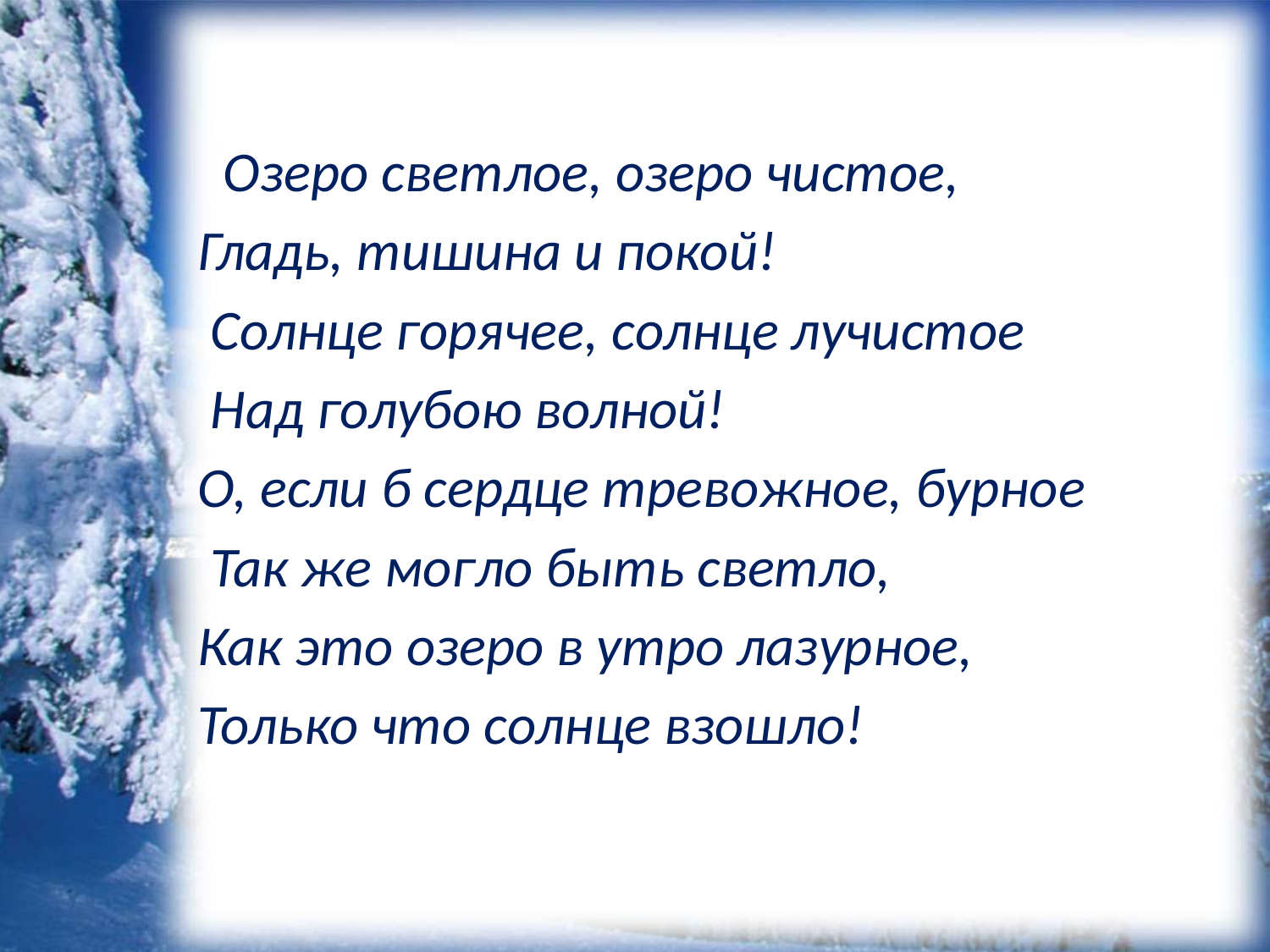

Озеро светлое, озеро чистое,
Гладь, тишина и покой!
 Солнце горячее, солнце лучистое
 Над голубою волной!
О, если б сердце тревожное, бурное
 Так же могло быть светло,
Как это озеро в утро лазурное,
Только что солнце взошло!